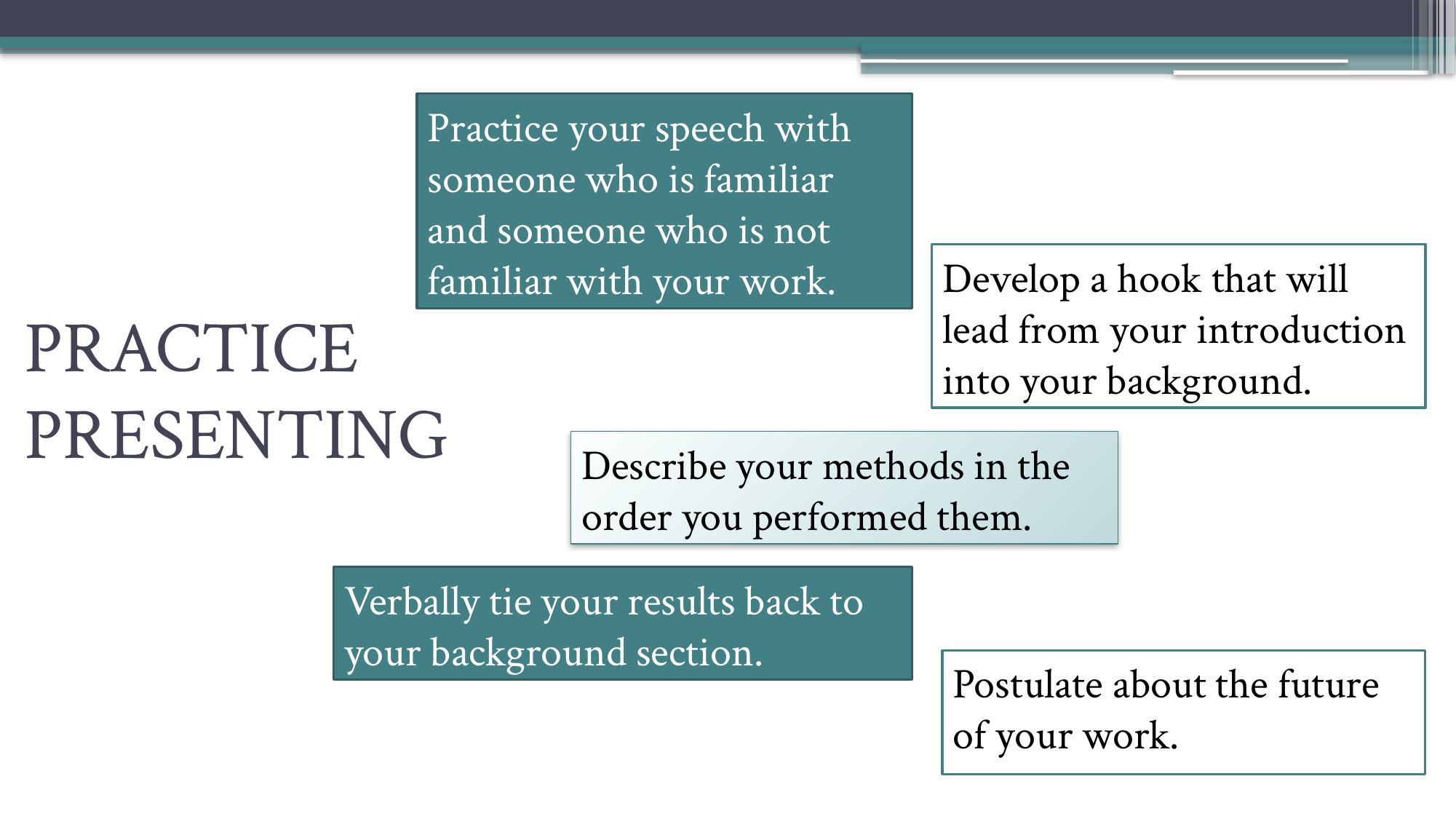

Practice your speech with someone who is familiar and someone who is not familiar with your work.
Develop a hook that will lead from your introduction into your background.
# Practice Presenting
Describe your methods in the order you performed them.
Verbally tie your results back to your background section.
Postulate about the future of your work.